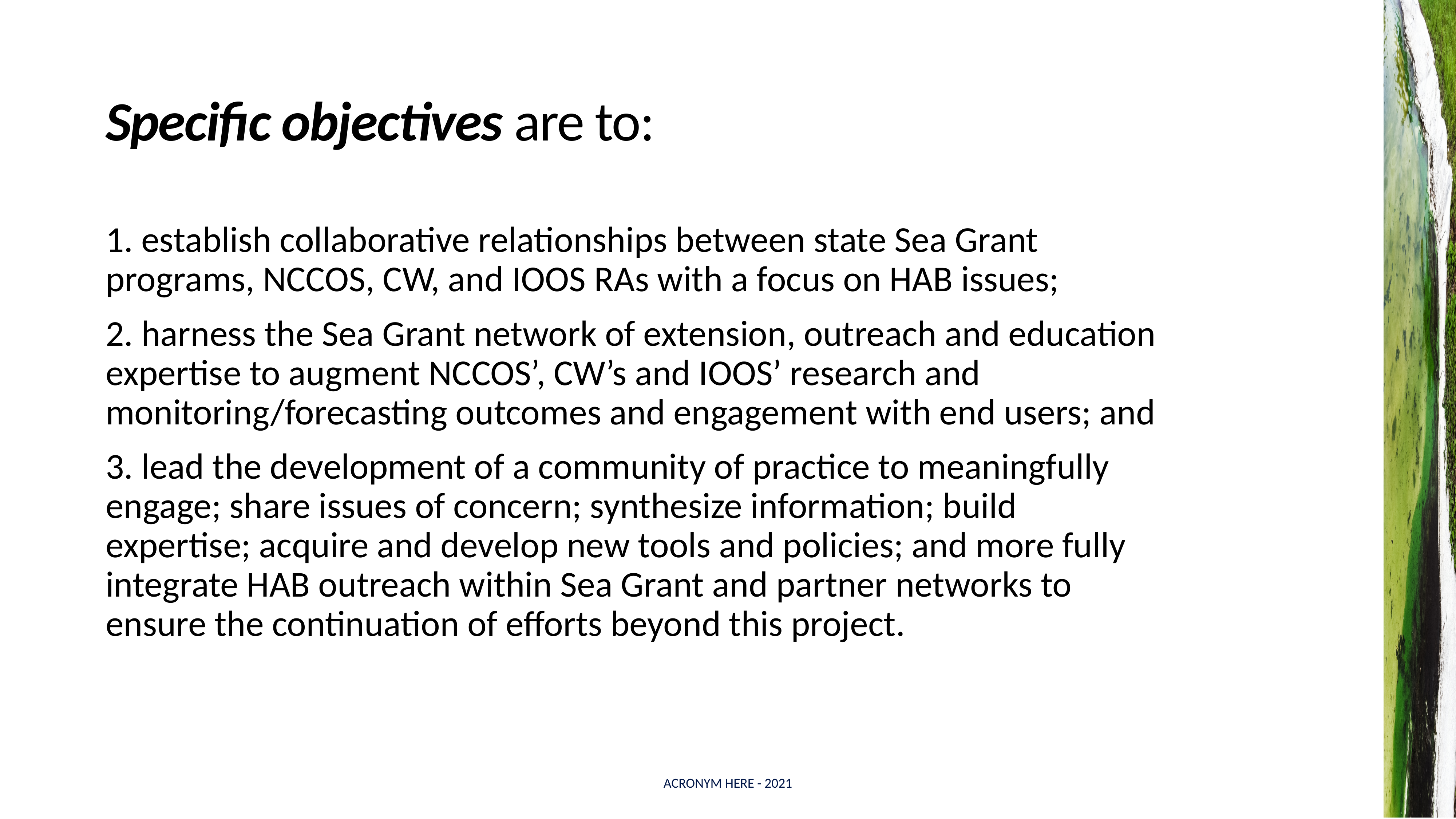

# Specific objectives are to:
1. establish collaborative relationships between state Sea Grant programs, NCCOS, CW, and IOOS RAs with a focus on HAB issues;
2. harness the Sea Grant network of extension, outreach and education expertise to augment NCCOS’, CW’s and IOOS’ research and monitoring/forecasting outcomes and engagement with end users; and
3. lead the development of a community of practice to meaningfully engage; share issues of concern; synthesize information; build expertise; acquire and develop new tools and policies; and more fully integrate HAB outreach within Sea Grant and partner networks to ensure the continuation of efforts beyond this project.

ACRONYM HERE - 2021